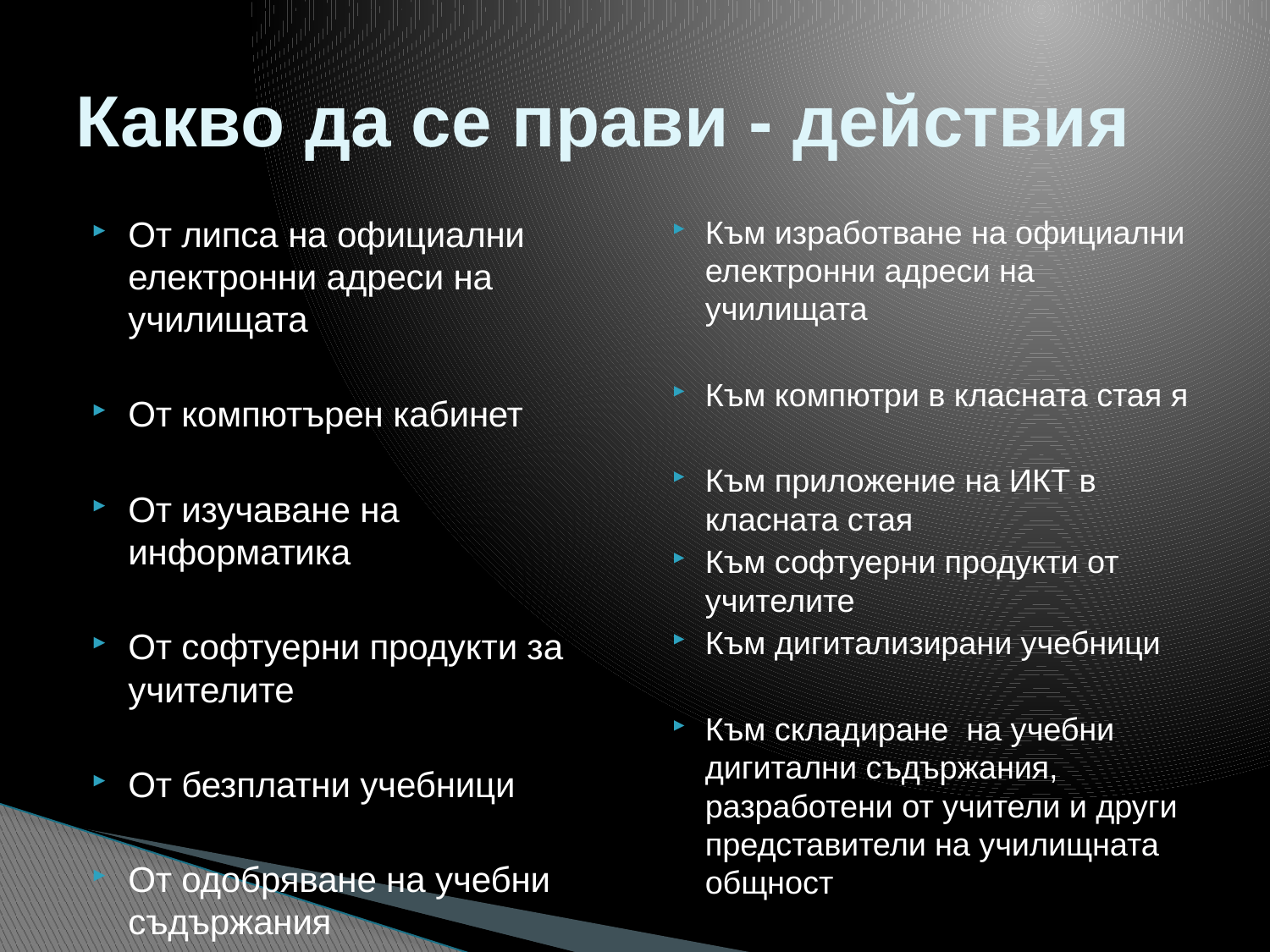

# Какво да се прави - действия
От липса на официални електронни адреси на училищата

От компютърен кабинет

От изучаване на информатика

От софтуерни продукти за учителите

От безплатни учебници

От одобряване на учебни съдържания
Към изработване на официални електронни адреси на училищата

Към компютри в класната стая я

Към приложение на ИКТ в класната стая
Към софтуерни продукти от учителите
Към дигитализирани учебници

Към складиране  на учебни дигитални съдържания, разработени от учители и други представители на училищната общност